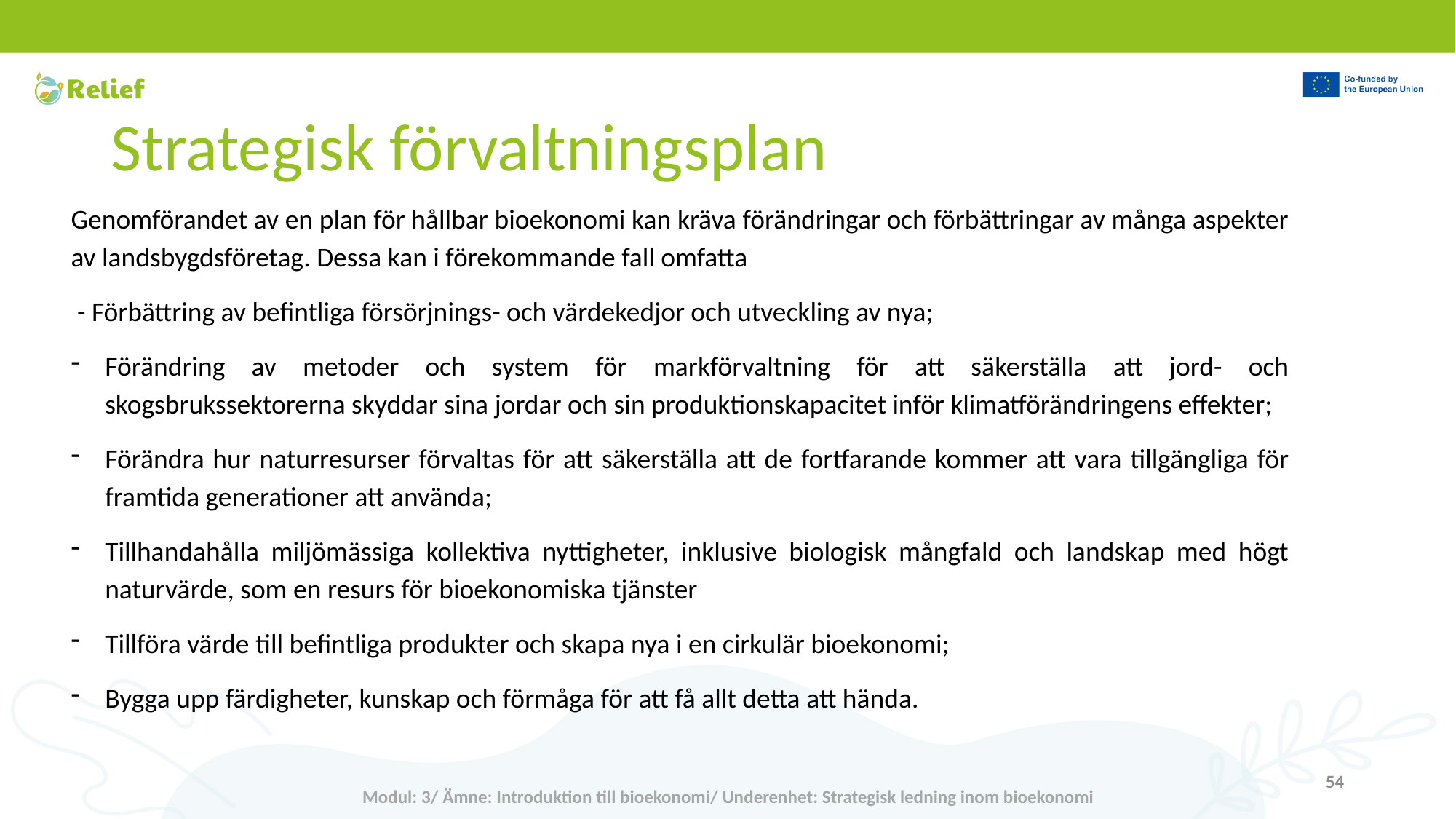

# Strategisk förvaltningsplan
Genomförandet av en plan för hållbar bioekonomi kan kräva förändringar och förbättringar av många aspekter av landsbygdsföretag. Dessa kan i förekommande fall omfatta
 - Förbättring av befintliga försörjnings- och värdekedjor och utveckling av nya;
Förändring av metoder och system för markförvaltning för att säkerställa att jord- och skogsbrukssektorerna skyddar sina jordar och sin produktionskapacitet inför klimatförändringens effekter;
Förändra hur naturresurser förvaltas för att säkerställa att de fortfarande kommer att vara tillgängliga för framtida generationer att använda;
Tillhandahålla miljömässiga kollektiva nyttigheter, inklusive biologisk mångfald och landskap med högt naturvärde, som en resurs för bioekonomiska tjänster
Tillföra värde till befintliga produkter och skapa nya i en cirkulär bioekonomi;
Bygga upp färdigheter, kunskap och förmåga för att få allt detta att hända.
54
Modul: 3/ Ämne: Introduktion till bioekonomi/ Underenhet: Strategisk ledning inom bioekonomi